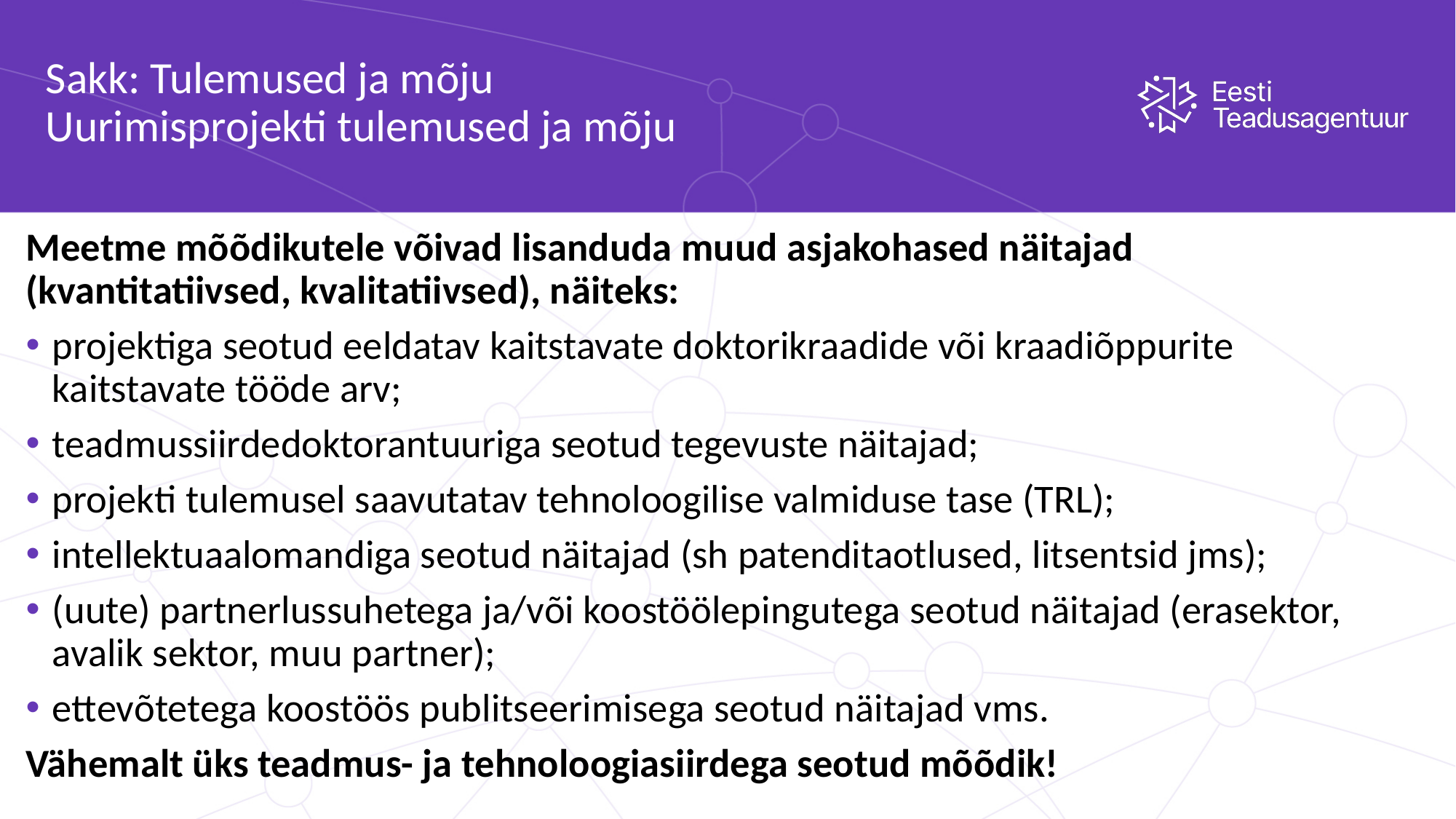

# Sakk: Tulemused ja mõju Uurimisprojekti tulemused ja mõju
Meetme mõõdikutele võivad lisanduda muud asjakohased näitajad (kvantitatiivsed, kvalitatiivsed), näiteks:
projektiga seotud eeldatav kaitstavate doktorikraadide või kraadiõppurite kaitstavate tööde arv;
teadmussiirdedoktorantuuriga seotud tegevuste näitajad;
projekti tulemusel saavutatav tehnoloogilise valmiduse tase (TRL);
intellektuaalomandiga seotud näitajad (sh patenditaotlused, litsentsid jms);
(uute) partnerlussuhetega ja/või koostöölepingutega seotud näitajad (erasektor, avalik sektor, muu partner);
ettevõtetega koostöös publitseerimisega seotud näitajad vms.
Vähemalt üks teadmus- ja tehnoloogiasiirdega seotud mõõdik!